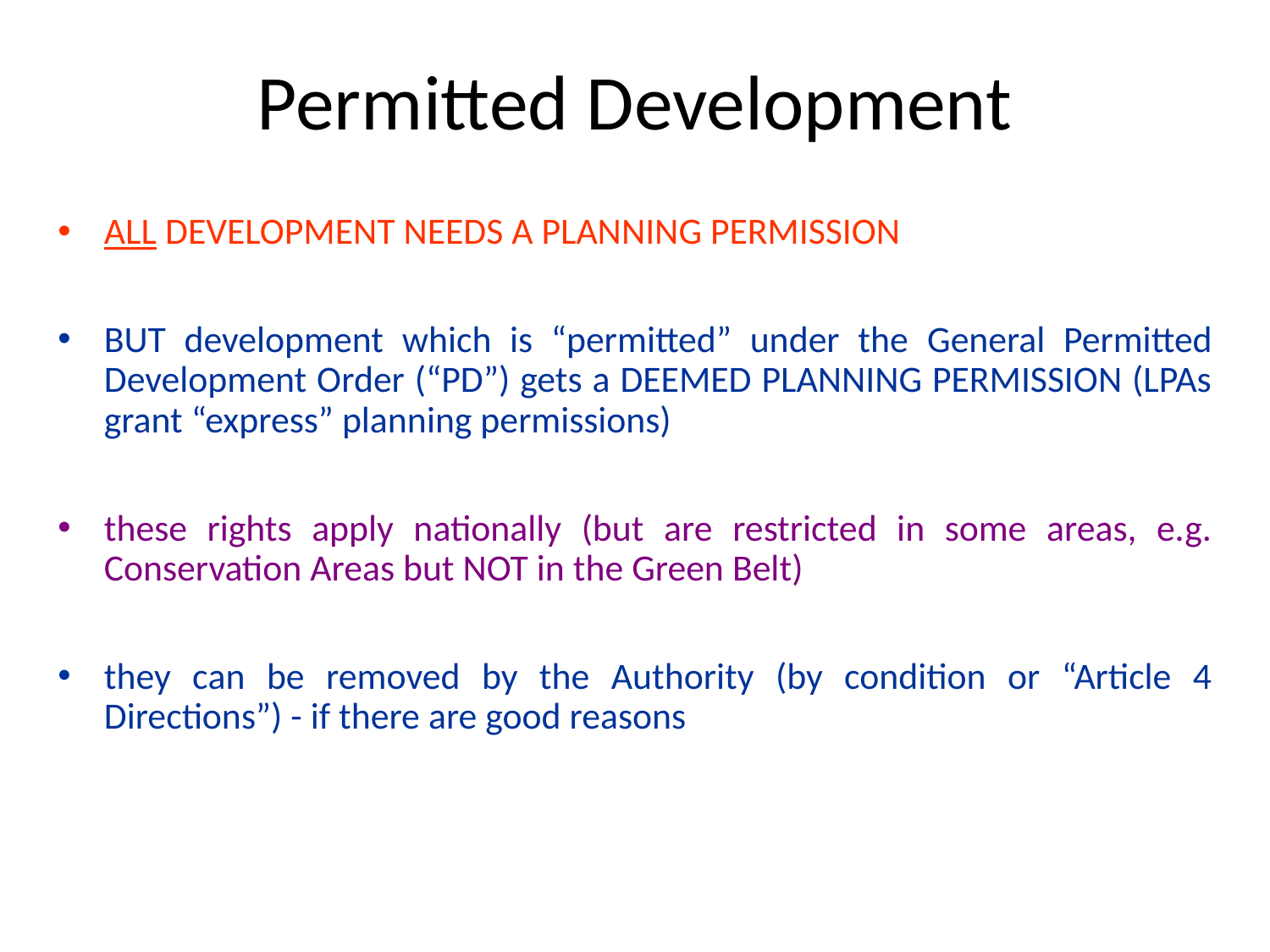

Permitted Development
ALL DEVELOPMENT NEEDS A PLANNING PERMISSION

BUT development which is “permitted” under the General Permitted Development Order (“PD”) gets a DEEMED PLANNING PERMISSION (LPAs grant “express” planning permissions)

these rights apply nationally (but are restricted in some areas, e.g. Conservation Areas but NOT in the Green Belt)

they can be removed by the Authority (by condition or “Article 4 Directions”) - if there are good reasons